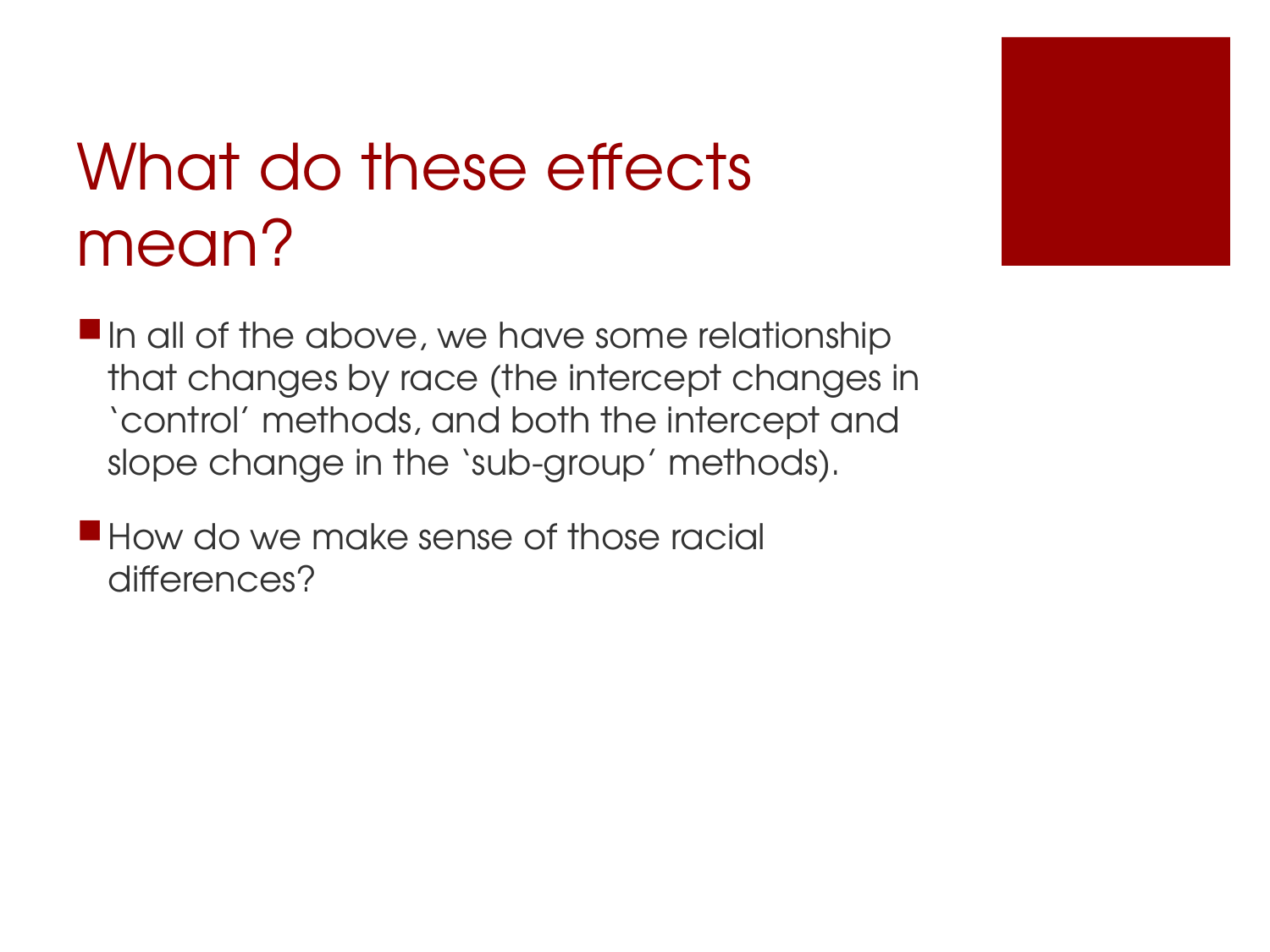

# What do these effects mean?
In all of the above, we have some relationship that changes by race (the intercept changes in ‘control’ methods, and both the intercept and slope change in the ‘sub-group’ methods).
How do we make sense of those racial differences?